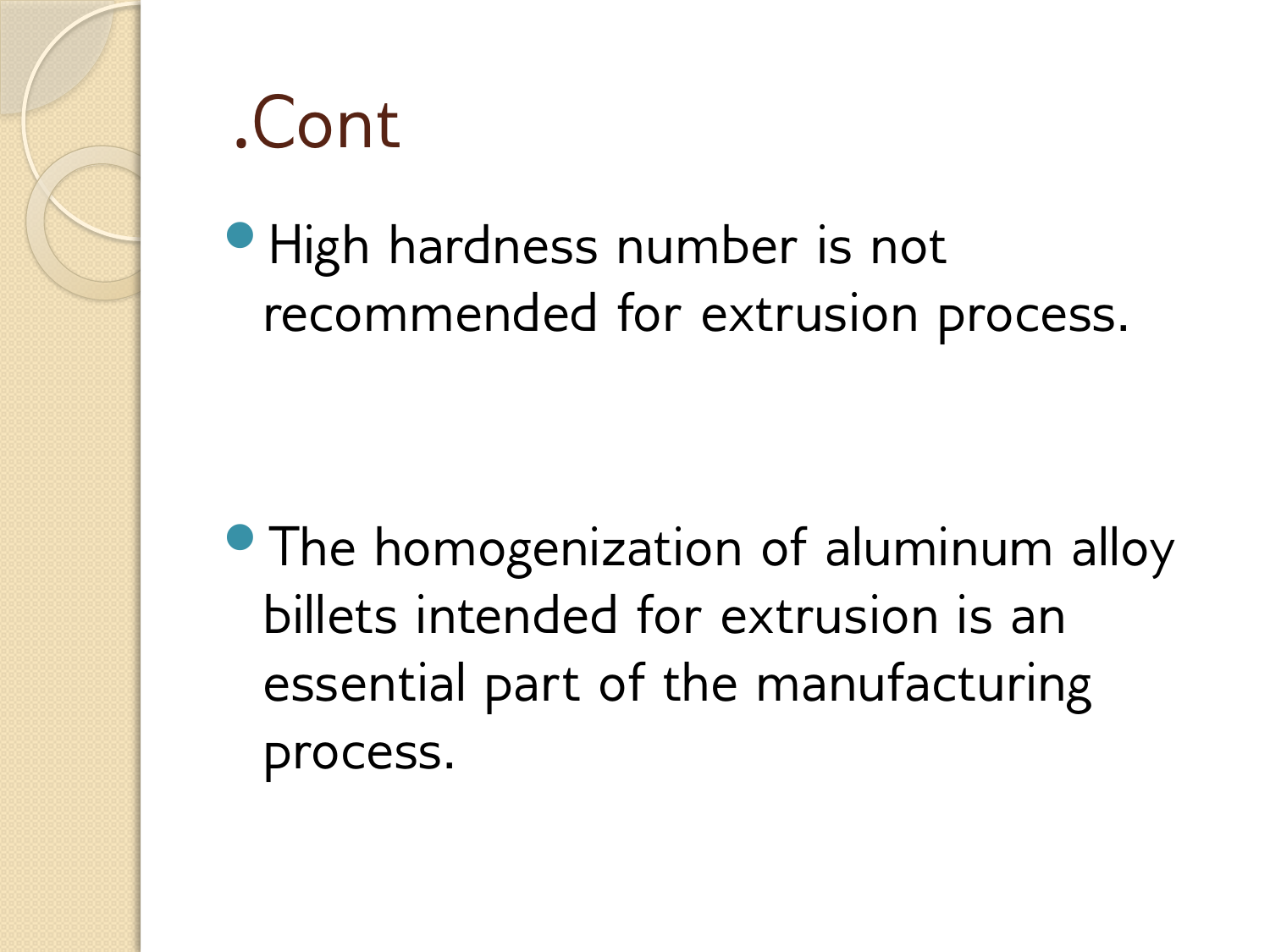

# Cont.
High hardness number is not recommended for extrusion process.

The homogenization of aluminum alloy billets intended for extrusion is an essential part of the manufacturing process.